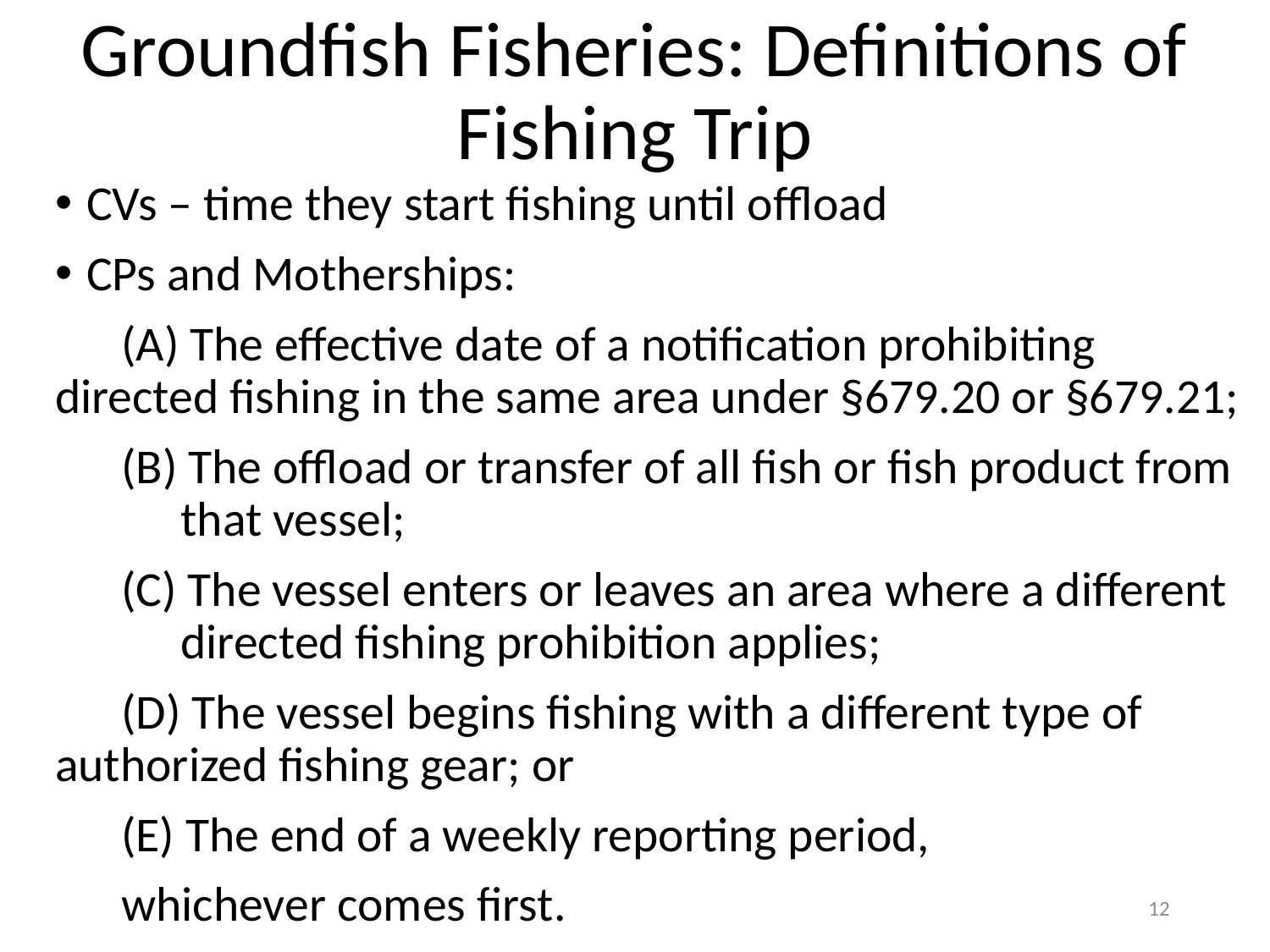

# Groundfish Fisheries: Definitions of Fishing Trip
CVs – time they start fishing until offload
CPs and Motherships:
      (A) The effective date of a notification prohibiting directed fishing in the same area under §679.20 or §679.21;
      (B) The offload or transfer of all fish or fish product from 	that vessel;
      (C) The vessel enters or leaves an area where a different 	directed fishing prohibition applies;
      (D) The vessel begins fishing with a different type of 	authorized fishing gear; or
      (E) The end of a weekly reporting period,
      whichever comes first.
12